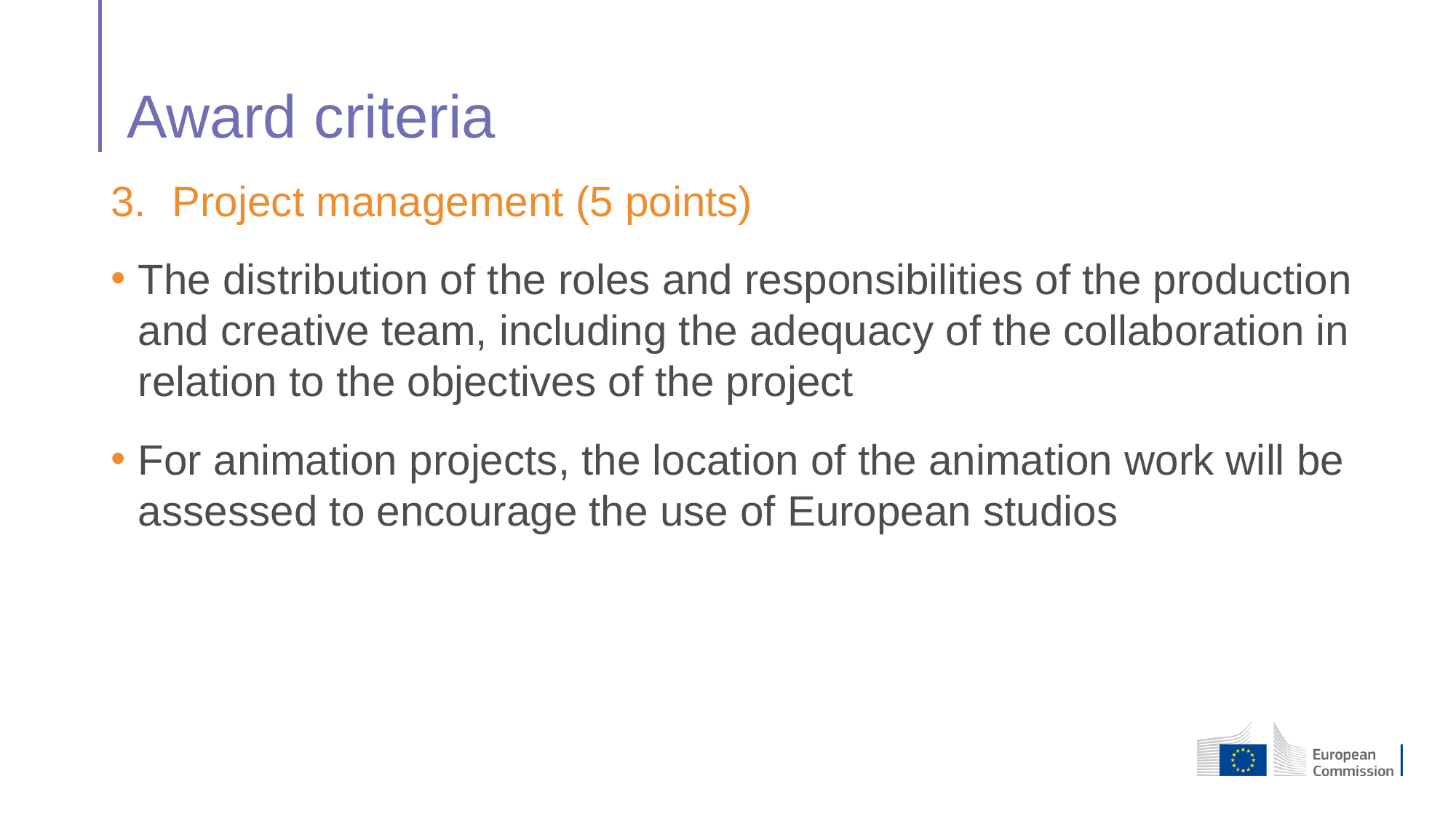

# Award criteria
Project management (5 points)
The distribution of the roles and responsibilities of the production and creative team, including the adequacy of the collaboration in relation to the objectives of the project
For animation projects, the location of the animation work will be assessed to encourage the use of European studios